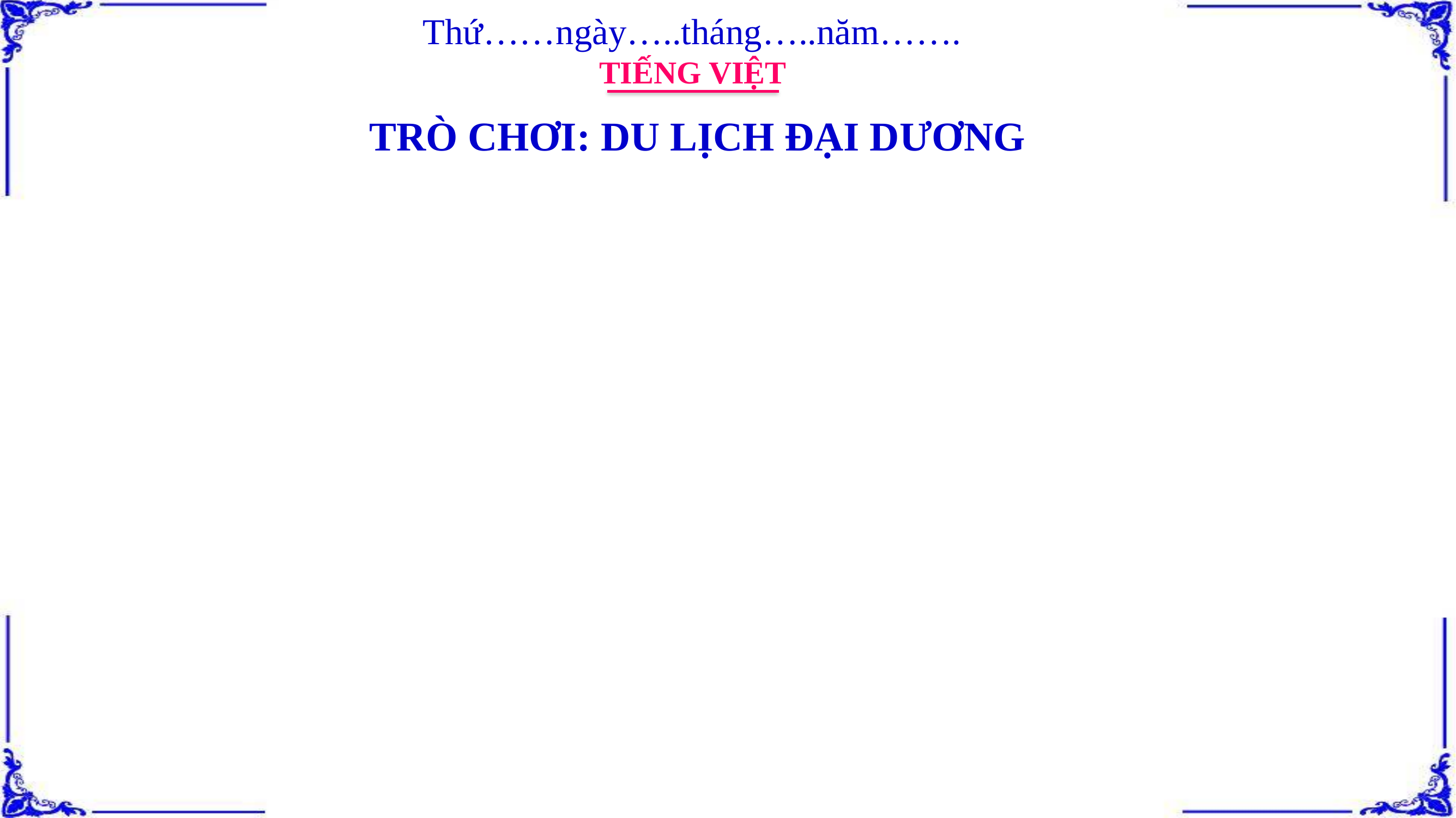

Thứ……ngày…..tháng…..năm…….
TIẾNG VIỆT
TRÒ CHƠI: DU LỊCH ĐẠI DƯƠNG